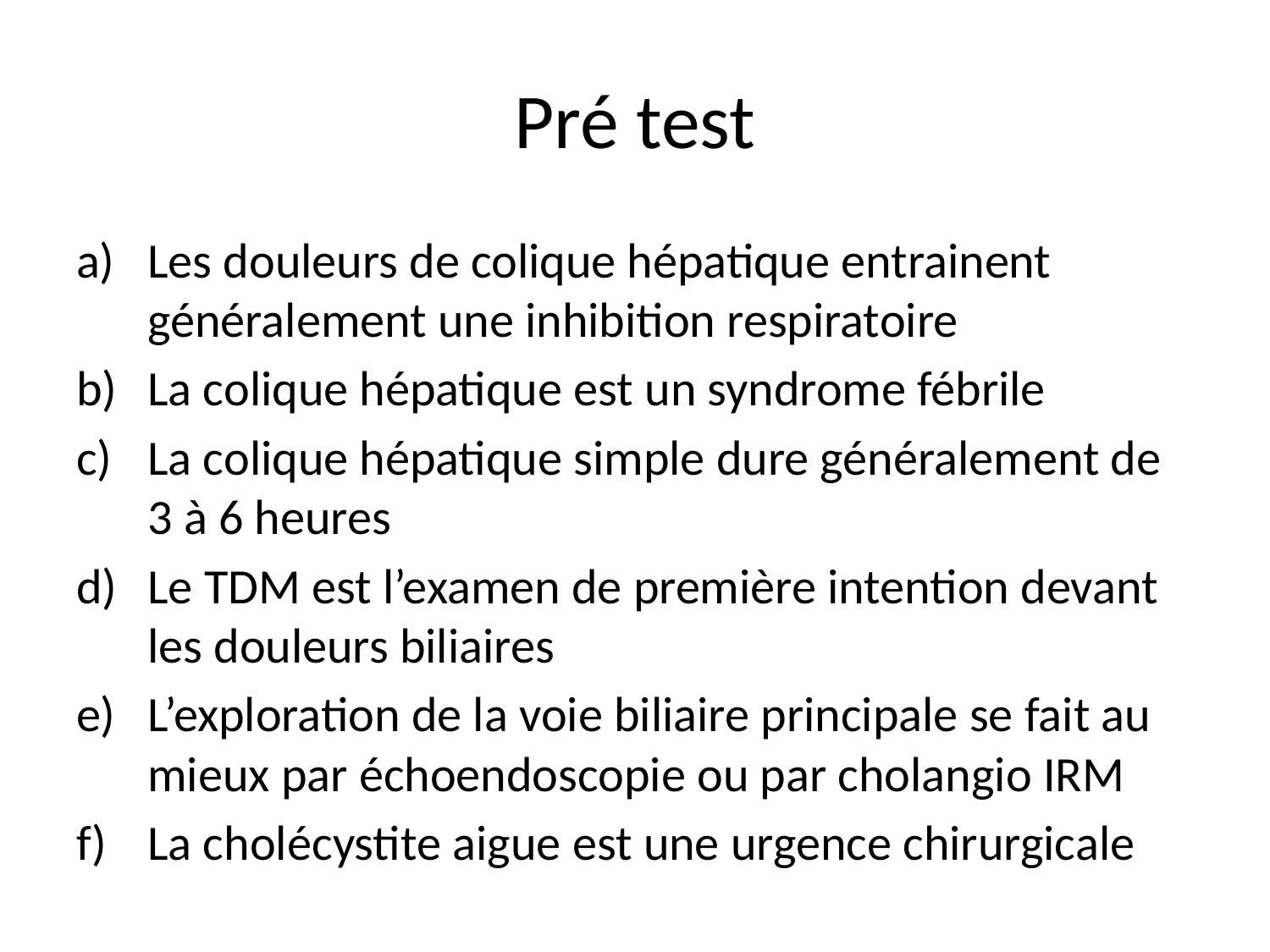

# Pré test
Les douleurs de colique hépatique entrainent généralement une inhibition respiratoire
La colique hépatique est un syndrome fébrile
La colique hépatique simple dure généralement de 3 à 6 heures
Le TDM est l’examen de première intention devant les douleurs biliaires
L’exploration de la voie biliaire principale se fait au mieux par échoendoscopie ou par cholangio IRM
La cholécystite aigue est une urgence chirurgicale